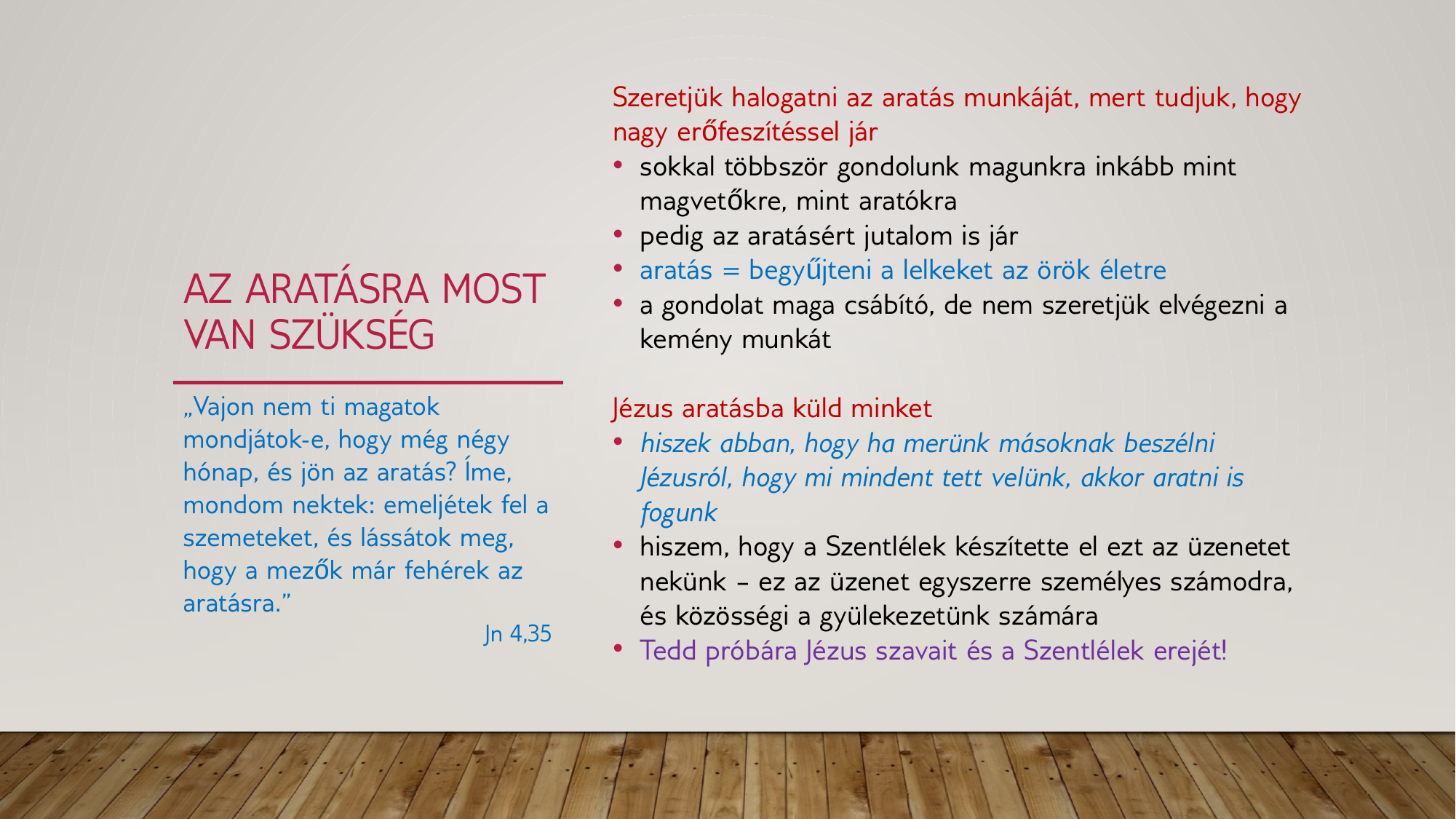

Szeretjük halogatni az aratás munkáját, mert tudjuk, hogy nagy erőfeszítéssel jár
sokkal többször gondolunk magunkra inkább mint magvetőkre, mint aratókra
pedig az aratásért jutalom is jár
aratás = begyűjteni a lelkeket az örök életre
a gondolat maga csábító, de nem szeretjük elvégezni a kemény munkát

Jézus aratásba küld minket
hiszek abban, hogy ha merünk másoknak beszélni Jézusról, hogy mi mindent tett velünk, akkor aratni is fogunk
hiszem, hogy a Szentlélek készítette el ezt az üzenetet nekünk – ez az üzenet egyszerre személyes számodra, és közösségi a gyülekezetünk számára
Tedd próbára Jézus szavait és a Szentlélek erejét!
# Az aratásra most van szükség
„Vajon nem ti magatok mondjátok-e, hogy még négy hónap, és jön az aratás? Íme, mondom nektek: emeljétek fel a szemeteket, és lássátok meg, hogy a mezők már fehérek az aratásra.”
Jn 4,35